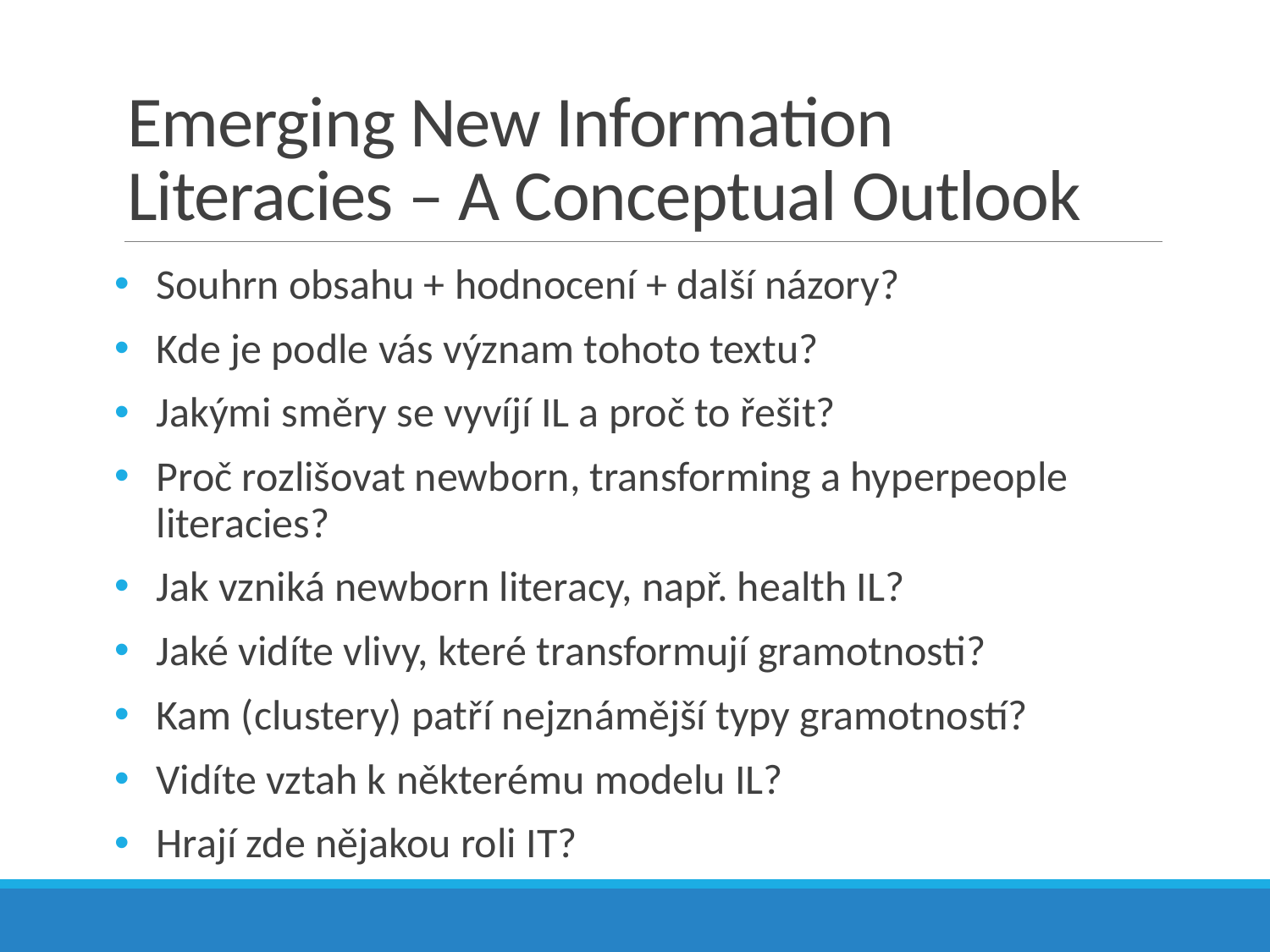

# Emerging New Information Literacies – A Conceptual Outlook
Souhrn obsahu + hodnocení + další názory?
Kde je podle vás význam tohoto textu?
Jakými směry se vyvíjí IL a proč to řešit?
Proč rozlišovat newborn, transforming a hyperpeople literacies?
Jak vzniká newborn literacy, např. health IL?
Jaké vidíte vlivy, které transformují gramotnosti?
Kam (clustery) patří nejznámější typy gramotností?
Vidíte vztah k některému modelu IL?
Hrají zde nějakou roli IT?